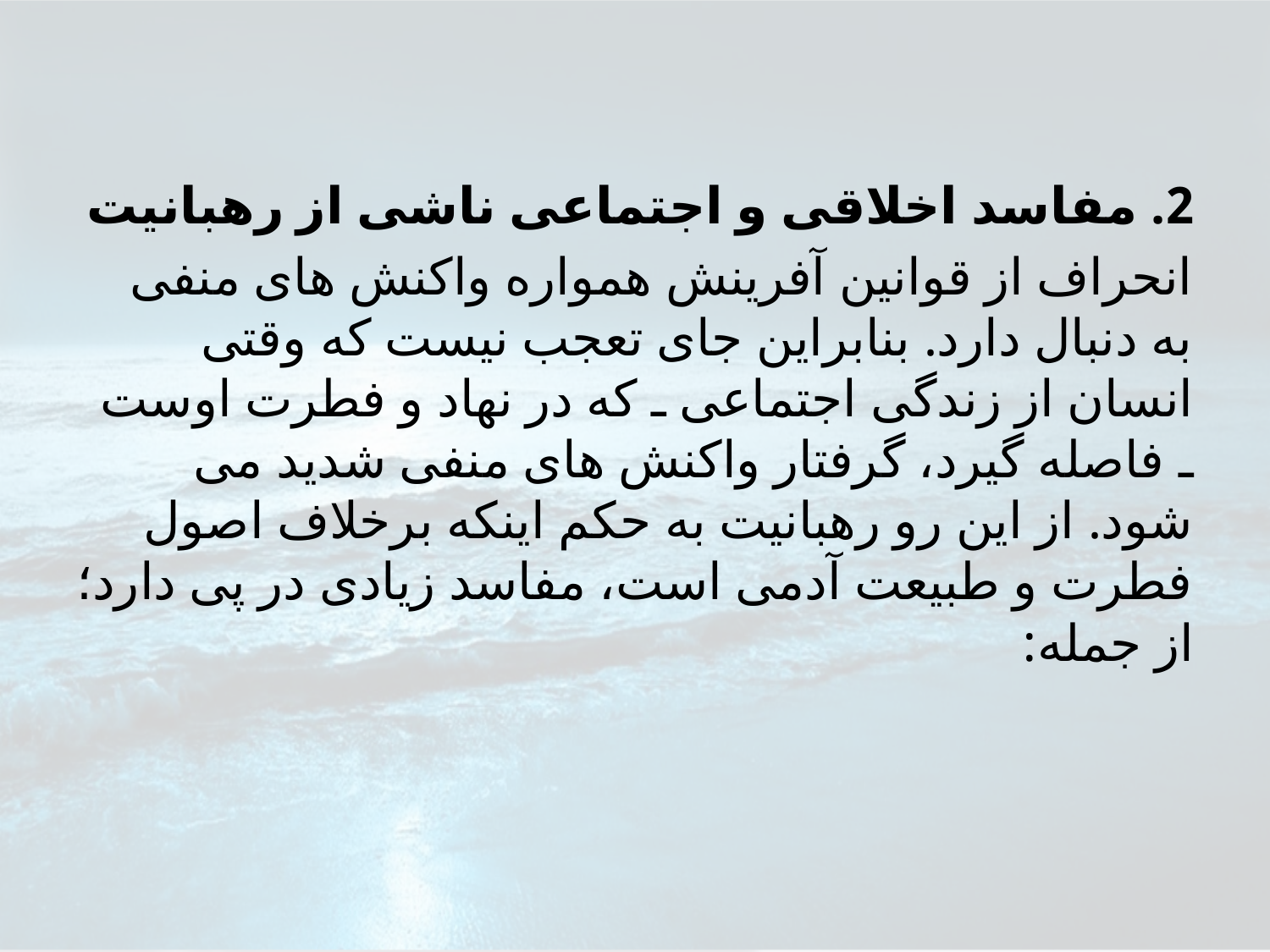

2. مفاسد اخلاقى و اجتماعى ناشى از رهبانيت
انحراف از قوانين آفرينش همواره واكنش هاى منفى به دنبال دارد. بنابراين جاى تعجب نيست كه وقتى انسان از زندگى اجتماعى ـ كه در نهاد و فطرت اوست ـ فاصله گيرد، گرفتار واكنش هاى منفى شديد مى شود. از اين رو رهبانيت به حكم اينكه برخلاف اصول فطرت و طبيعت آدمى است، مفاسد زيادى در پى دارد؛ از جمله: